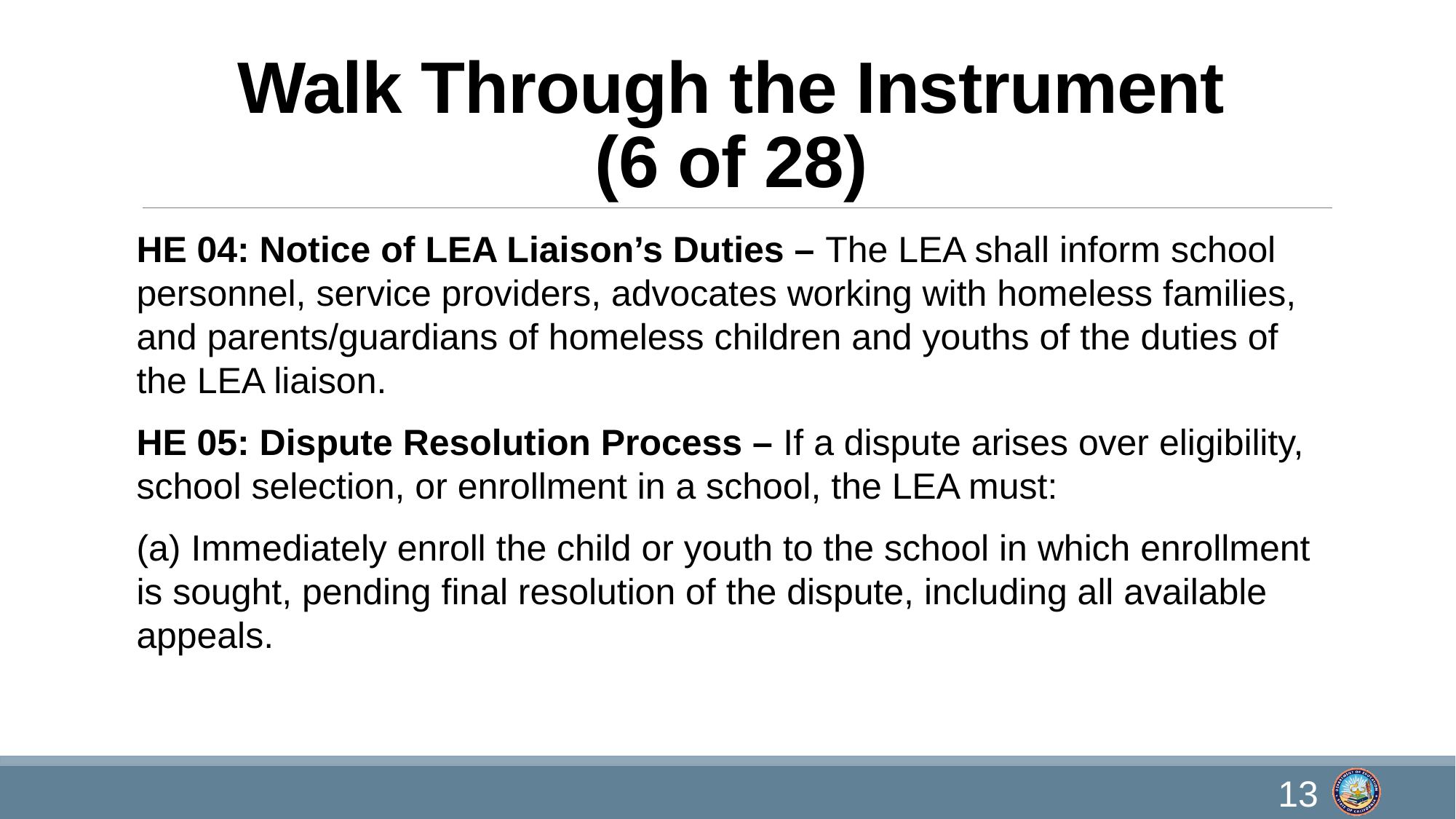

# Walk Through the Instrument (6 of 28)
HE 04: Notice of LEA Liaison’s Duties – The LEA shall inform school personnel, service providers, advocates working with homeless families, and parents/guardians of homeless children and youths of the duties of the LEA liaison.
HE 05: Dispute Resolution Process – If a dispute arises over eligibility, school selection, or enrollment in a school, the LEA must:
(a) Immediately enroll the child or youth to the school in which enrollment is sought, pending final resolution of the dispute, including all available appeals.
13